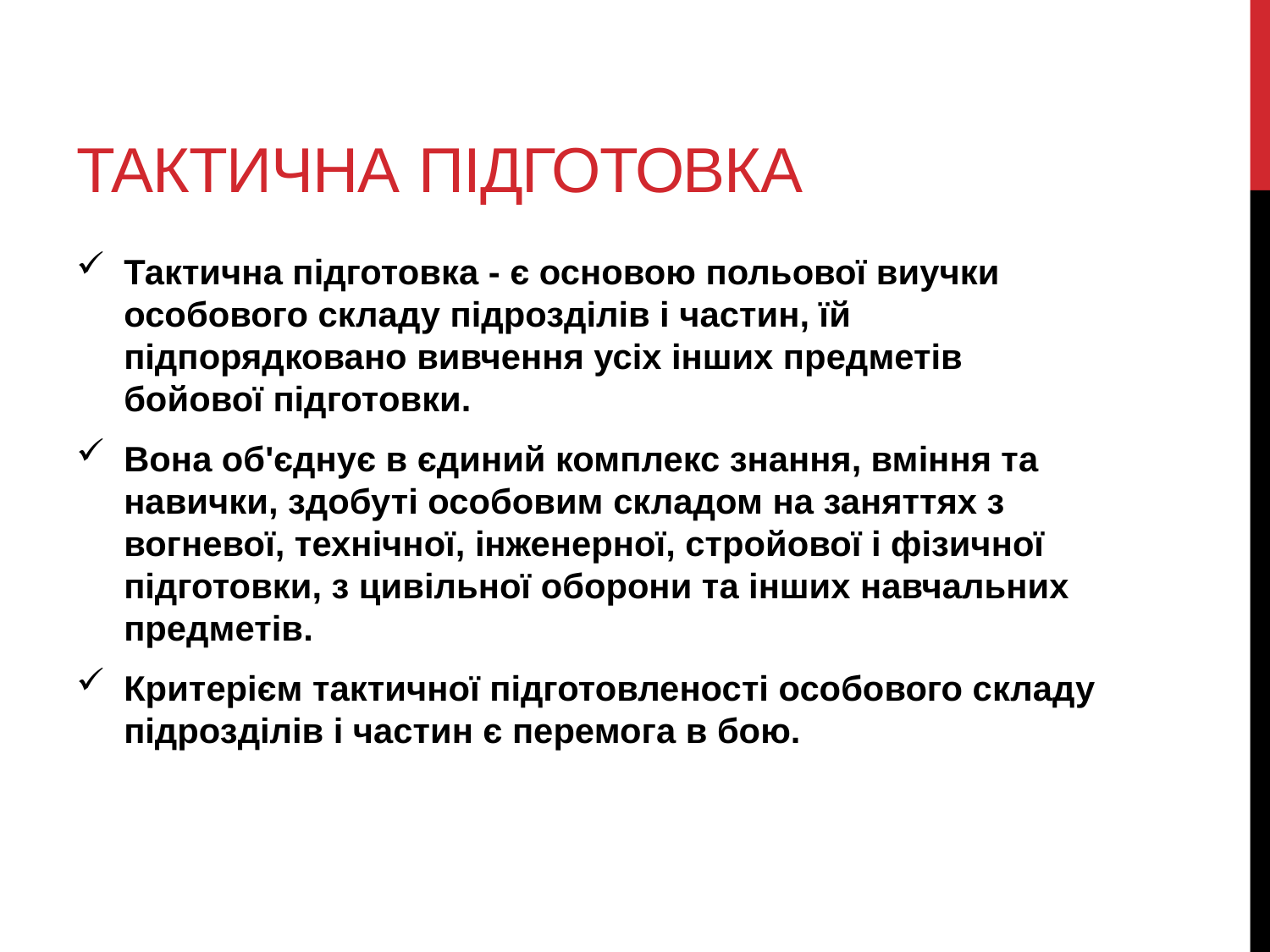

# Тактична підготовка
Тактична підготовка - є основою польової виучки особового складу підрозділів і частин, їй підпорядковано вивчення усіх інших предметів бойової підготовки.
Вона об'єднує в єдиний комплекс знання, вміння та навички, здобуті особовим складом на заняттях з вогневої, технічної, інженерної, стройової і фізичної підготовки, з цивільної оборони та інших навчальних предметів.
Критерієм тактичної підготовленості особового складу підрозділів і частин є перемога в бою.